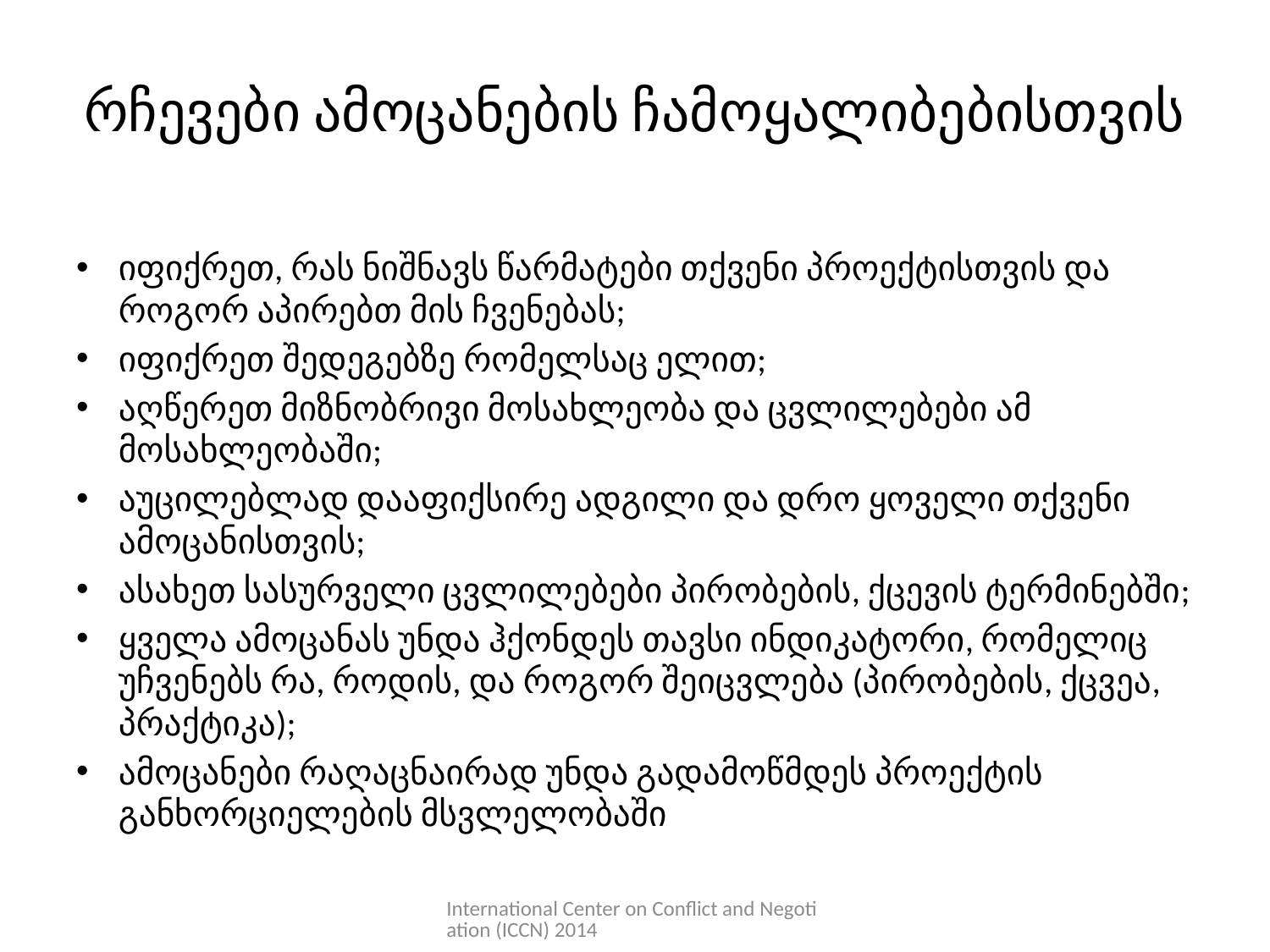

# რჩევები ამოცანების ჩამოყალიბებისთვის

იფიქრეთ, რას ნიშნავს წარმატები თქვენი პროექტისთვის და როგორ აპირებთ მის ჩვენებას;
იფიქრეთ შედეგებზე რომელსაც ელით;
აღწერეთ მიზნობრივი მოსახლეობა და ცვლილებები ამ მოსახლეობაში;
აუცილებლად დააფიქსირე ადგილი და დრო ყოველი თქვენი ამოცანისთვის;
ასახეთ სასურველი ცვლილებები პირობების, ქცევის ტერმინებში;
ყველა ამოცანას უნდა ჰქონდეს თავსი ინდიკატორი, რომელიც უჩვენებს რა, როდის, და როგორ შეიცვლება (პირობების, ქცვეა, პრაქტიკა);
ამოცანები რაღაცნაირად უნდა გადამოწმდეს პროექტის განხორციელების მსვლელობაში

International Center on Conflict and Negotiation (ICCN) 2014